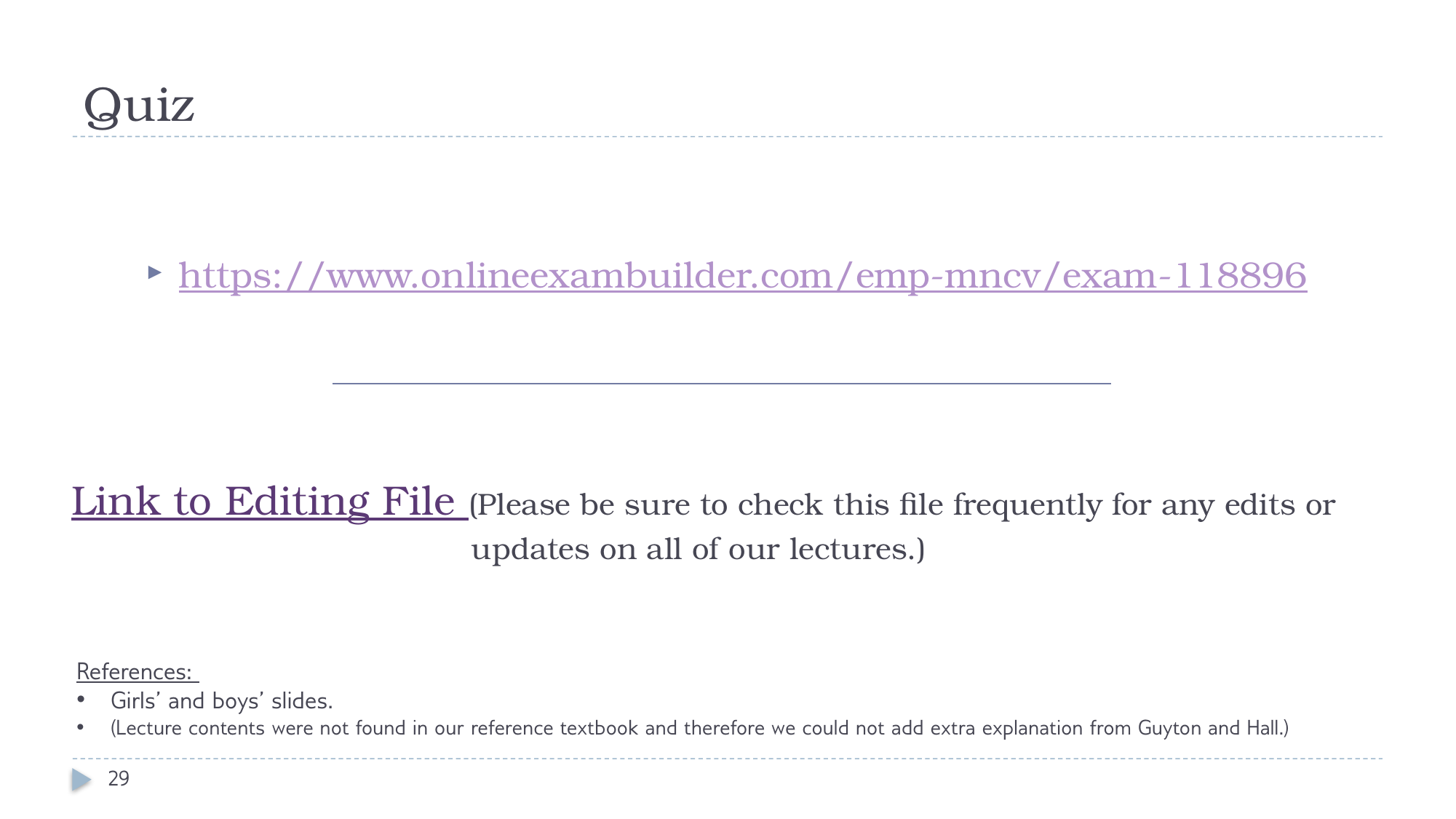

Quiz
https://www.onlineexambuilder.com/emp-mncv/exam-118896
# Link to Editing File (Please be sure to check this file frequently for any edits or updates on all of our lectures.)
References:
Girls’ and boys’ slides.
(Lecture contents were not found in our reference textbook and therefore we could not add extra explanation from Guyton and Hall.)
29